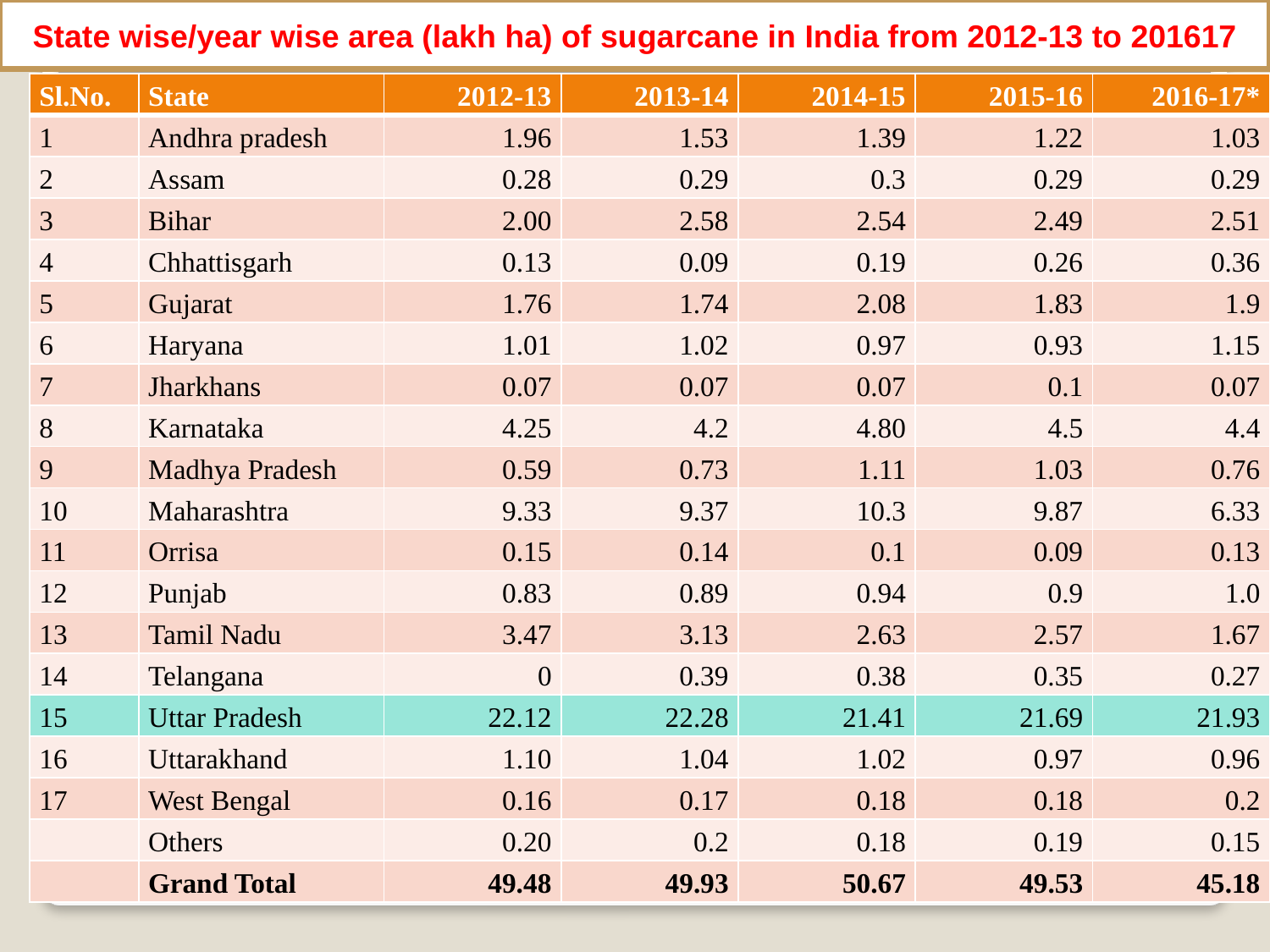

State wise/year wise area (lakh ha) of sugarcane in India from 2012-13 to 201617
| Sl.No. | State | 2012-13 | 2013-14 | 2014-15 | 2015-16 | 2016-17\* |
| --- | --- | --- | --- | --- | --- | --- |
| 1 | Andhra pradesh | 1.96 | 1.53 | 1.39 | 1.22 | 1.03 |
| 2 | Assam | 0.28 | 0.29 | 0.3 | 0.29 | 0.29 |
| 3 | Bihar | 2.00 | 2.58 | 2.54 | 2.49 | 2.51 |
| 4 | Chhattisgarh | 0.13 | 0.09 | 0.19 | 0.26 | 0.36 |
| 5 | Gujarat | 1.76 | 1.74 | 2.08 | 1.83 | 1.9 |
| 6 | Haryana | 1.01 | 1.02 | 0.97 | 0.93 | 1.15 |
| 7 | Jharkhans | 0.07 | 0.07 | 0.07 | 0.1 | 0.07 |
| 8 | Karnataka | 4.25 | 4.2 | 4.80 | 4.5 | 4.4 |
| 9 | Madhya Pradesh | 0.59 | 0.73 | 1.11 | 1.03 | 0.76 |
| 10 | Maharashtra | 9.33 | 9.37 | 10.3 | 9.87 | 6.33 |
| 11 | Orrisa | 0.15 | 0.14 | 0.1 | 0.09 | 0.13 |
| 12 | Punjab | 0.83 | 0.89 | 0.94 | 0.9 | 1.0 |
| 13 | Tamil Nadu | 3.47 | 3.13 | 2.63 | 2.57 | 1.67 |
| 14 | Telangana | 0 | 0.39 | 0.38 | 0.35 | 0.27 |
| 15 | Uttar Pradesh | 22.12 | 22.28 | 21.41 | 21.69 | 21.93 |
| 16 | Uttarakhand | 1.10 | 1.04 | 1.02 | 0.97 | 0.96 |
| 17 | West Bengal | 0.16 | 0.17 | 0.18 | 0.18 | 0.2 |
|  | Others | 0.20 | 0.2 | 0.18 | 0.19 | 0.15 |
|  | Grand Total | 49.48 | 49.93 | 50.67 | 49.53 | 45.18 |
#